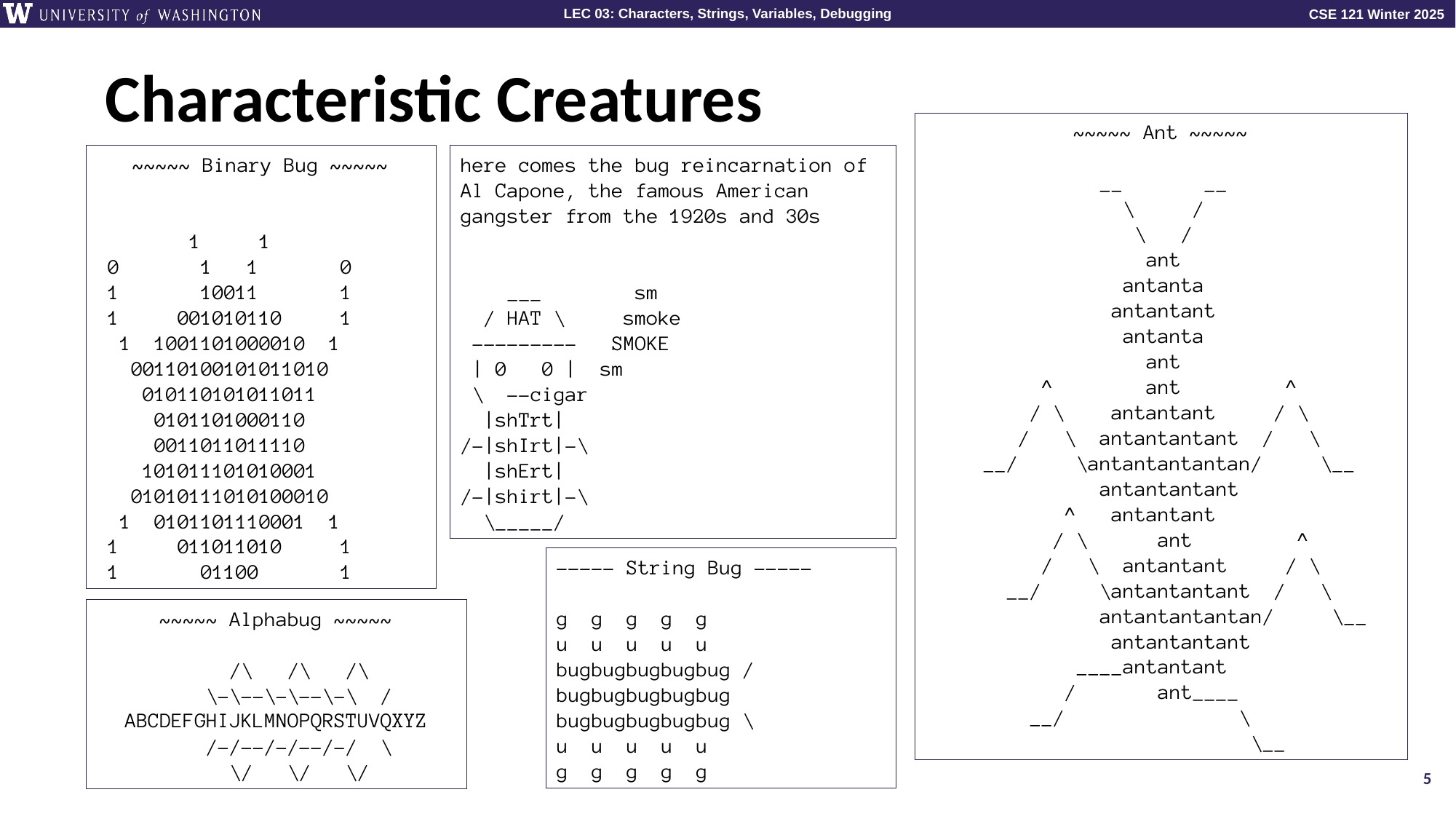

# Characteristic Creatures
~~~~~ Ant ~~~~~

               __       __
                 \     /
                  \   /
                   ant
                 antanta
                antantant
                 antanta
                   ant
          ^        ant         ^
         / \    antantant     / \
        /   \  antantantant  /   \
     __/     \antantantantan/     \__
               antantantant
            ^   antantant
           / \      ant         ^
          /   \  antantant     / \
       __/     \antantantant  /   \
               antantantantan/     \__
                antantantant
             ____antantant
            /       ant____
         __/               \
                            \__
~~~~~ Binary Bug ~~~~~

        1     1
 0       1   1       0
 1       10011       1
 1     001010110     1
  1  1001101000010  1
   00110100101011010
    010110101011011
     0101101000110
     0011011011110
    101011101010001
   01010111010100010
  1  0101101110001  1
 1     011011010     1
 1       01100       1
here comes the bug reincarnation of Al Capone, the famous American gangster from the 1920s and 30s

    ___        sm
  / HAT \     smoke
 ---------   SMOKE
 | 0   0 |  sm
 \  --cigar
  |shTrt|
/-|shIrt|-\
  |shErt|
/-|shirt|-\
  \_____/
----- String Bug -----

g  g  g  g  g
u  u  u  u  u
bugbugbugbugbug /
bugbugbugbugbug
bugbugbugbugbug \
u  u  u  u  u
g  g  g  g  g
~~~~~ Alphabug ~~~~~

    /\   /\   /\
    \-\--\-\--\-\  /
ABCDEFGHIJKLMNOPQRSTUVQXYZ
    /-/--/-/--/-/  \
    \/   \/   \/
5